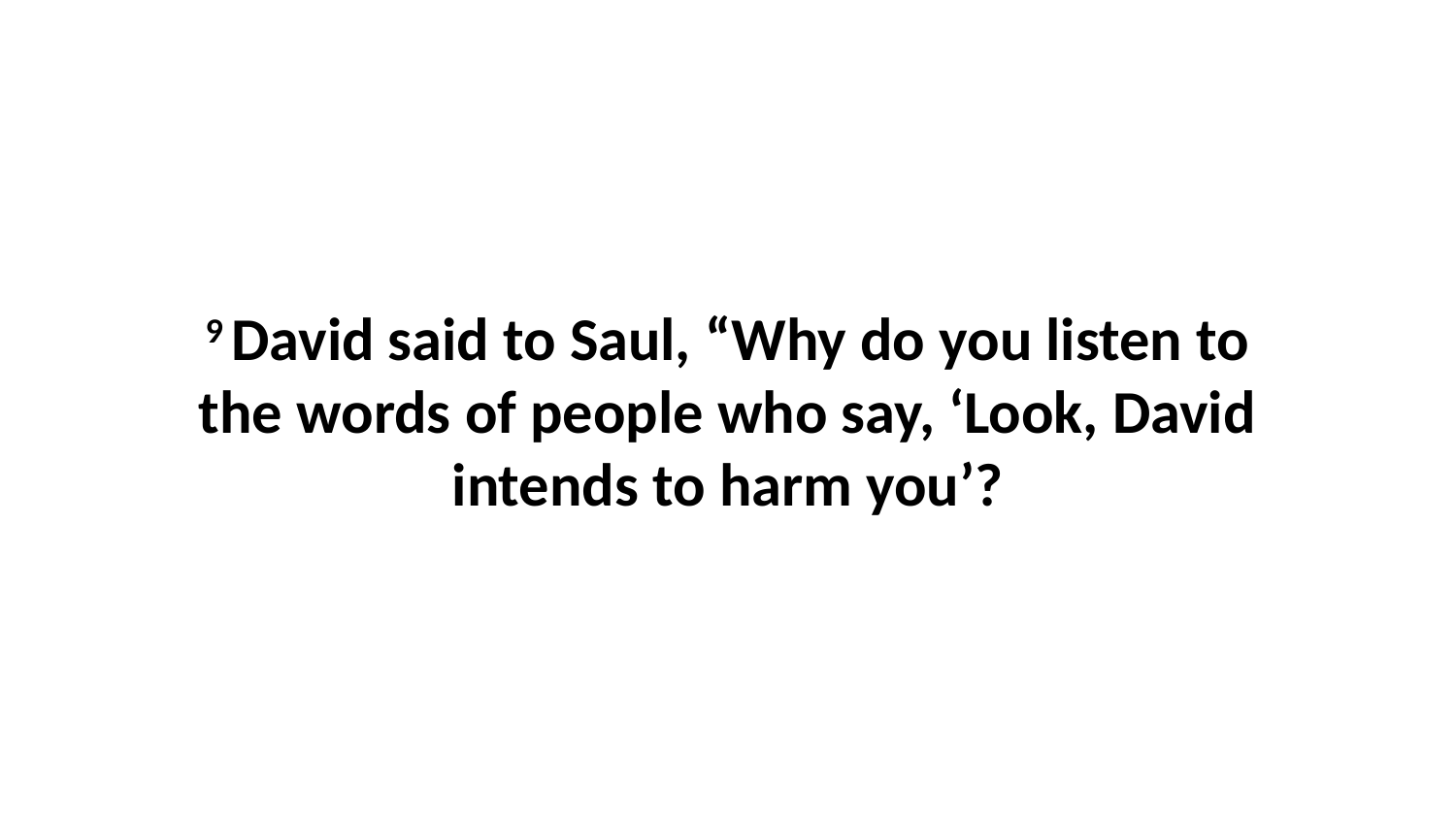

9 David said to Saul, “Why do you listen to the words of people who say, ‘Look, David intends to harm you’?